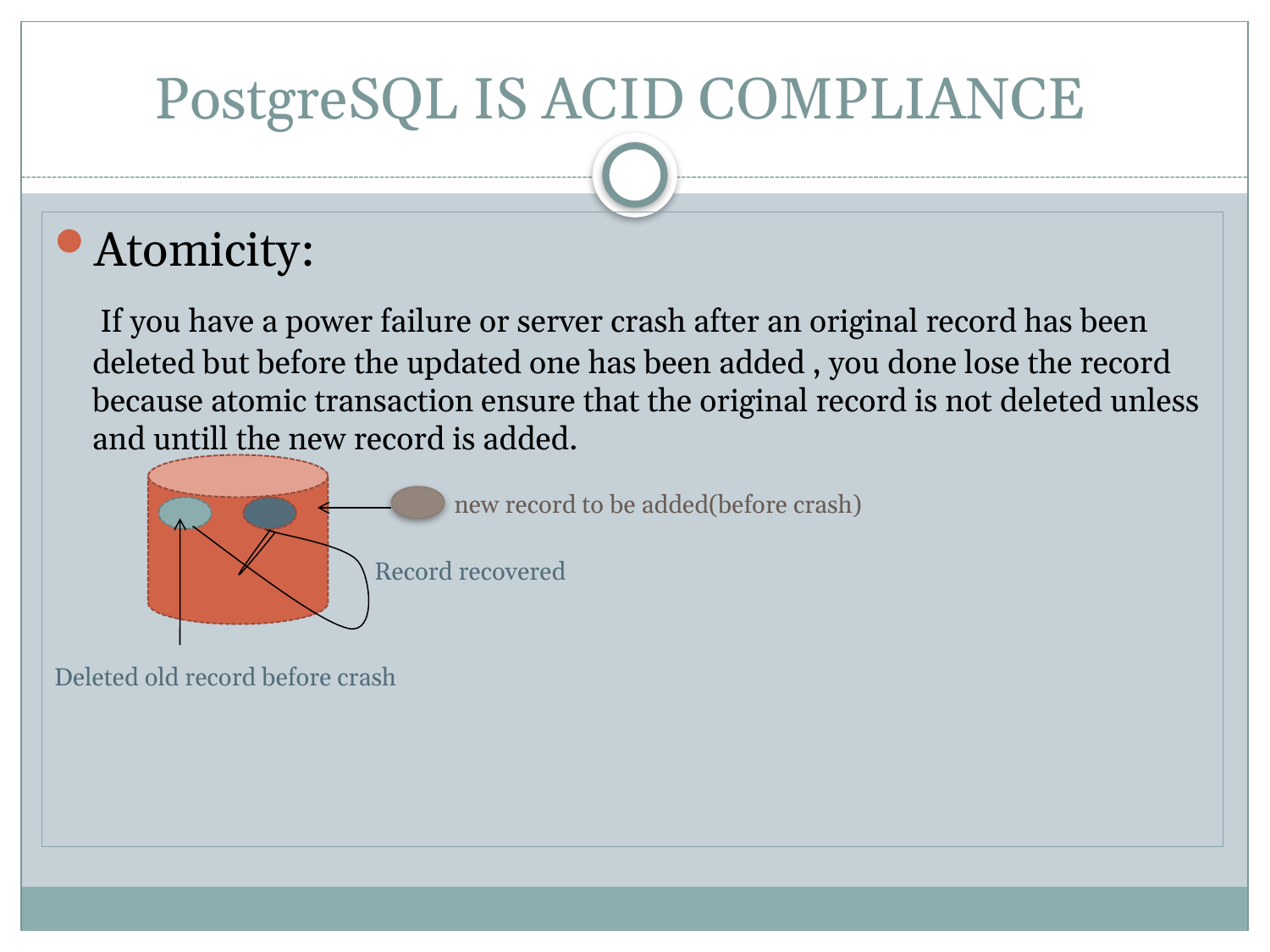

# PostgreSQL IS ACID COMPLIANCE
Atomicity:
    If you have a power failure or server crash after an original record has been deleted but before the updated one has been added , you done lose the record because atomic transaction ensure that the original record is not deleted unless and untill the new record is added.
                                   new record to be added(before crash)
                            Record recovered

Deleted old record before crash